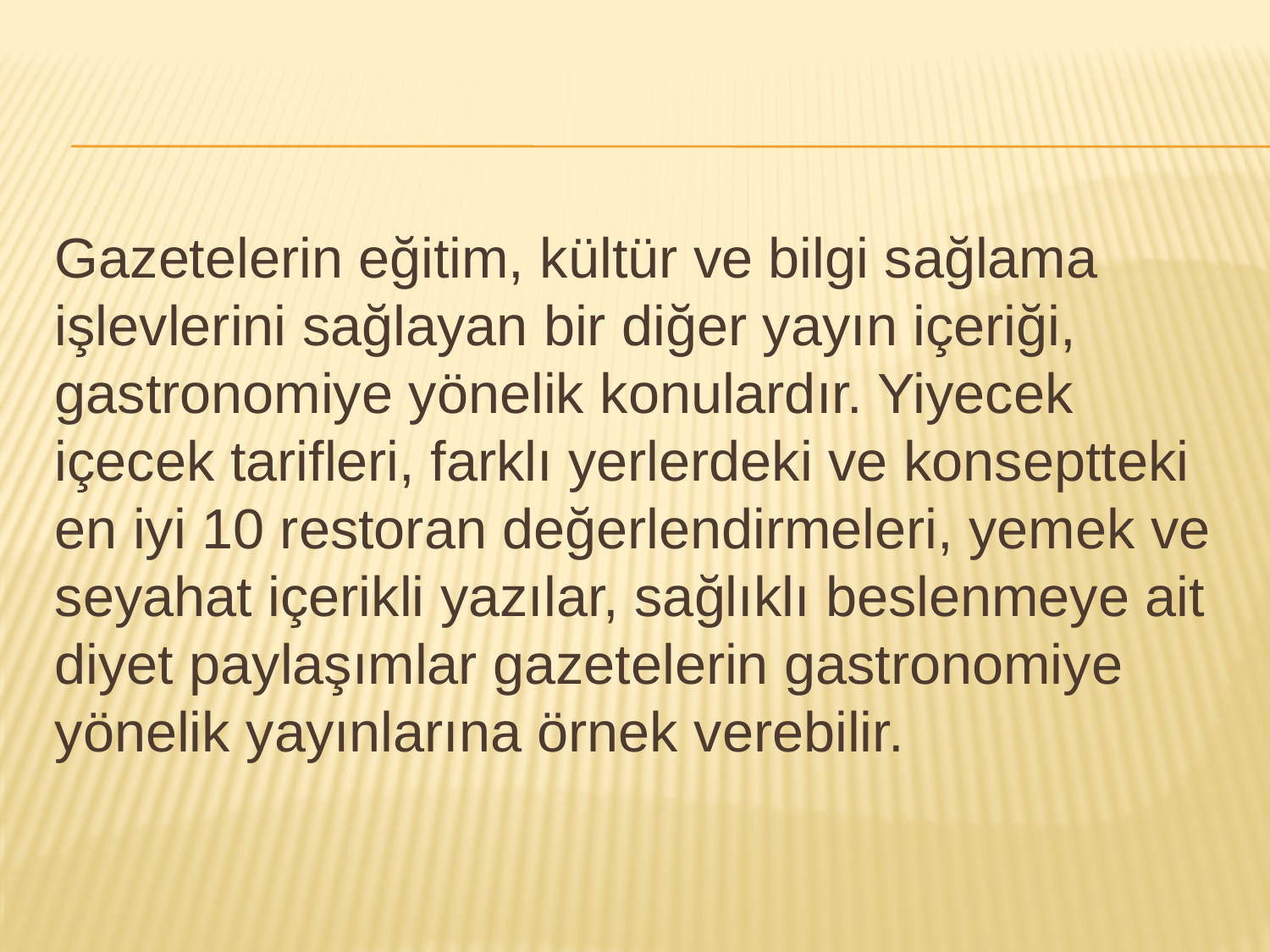

Gazetelerin eğitim, kültür ve bilgi sağlama  işlevlerini sağlayan bir diğer yayın içeriği, gastronomiye yönelik konulardır. Yiyecek içecek tarifleri, farklı yerlerdeki ve konseptteki en iyi 10 restoran değerlendirmeleri, yemek ve seyahat içerikli yazılar, sağlıklı beslenmeye ait diyet paylaşımlar gazetelerin gastronomiye yönelik yayınlarına örnek verebilir.